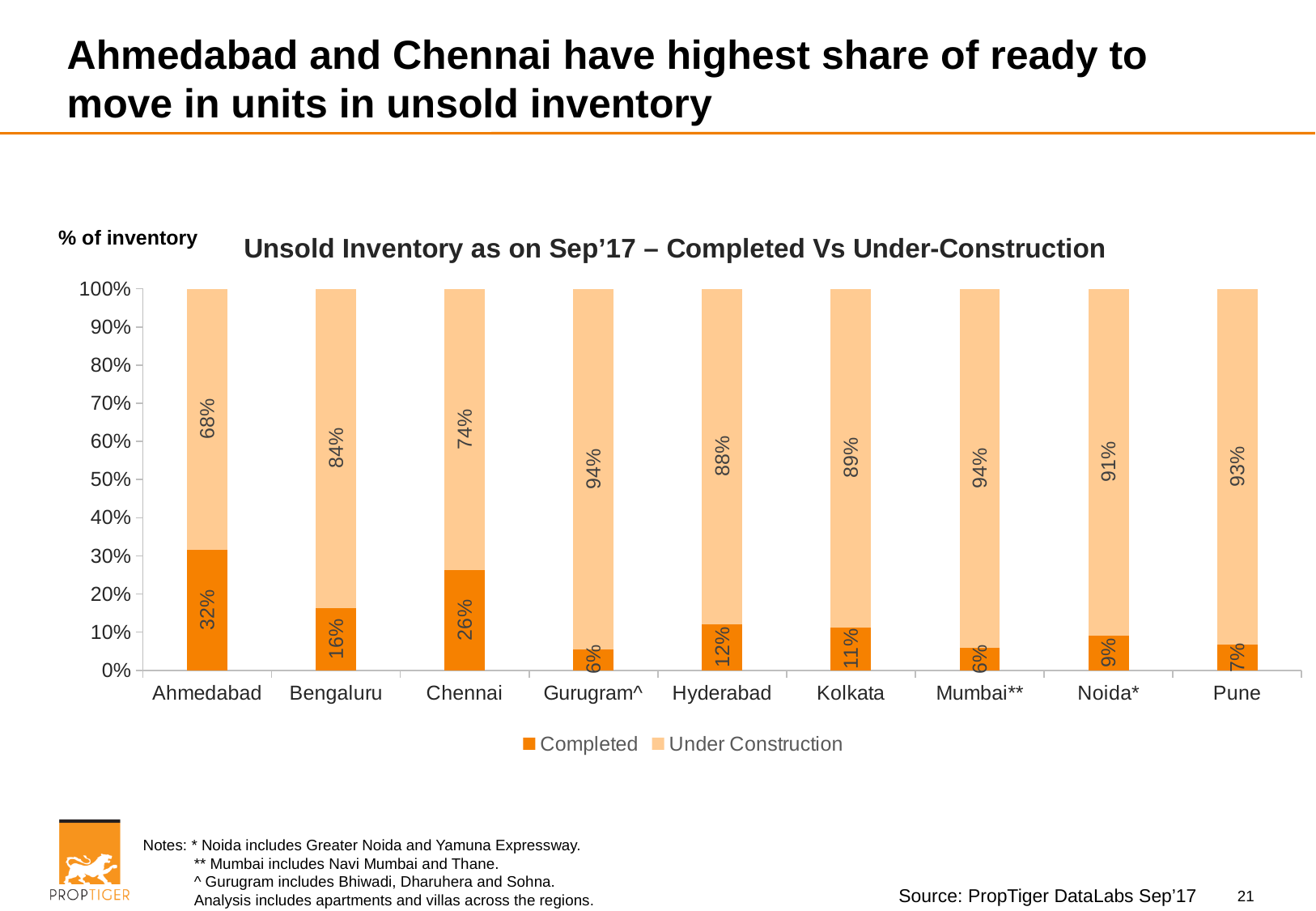

# Ahmedabad and Chennai have highest share of ready to move in units in unsold inventory

% of inventory

### Chart: Unsold Inventory as on Sep’17 – Completed Vs Under-Construction

| Category | Completed | Under Construction |
|---|---|---|
| Ahmedabad | 0.316085124770444 | 0.683914875229556 |
| Bengaluru | 0.163209784681207 | 0.836790215318793 |
| Chennai | 0.262554777615474 | 0.737445222384527 |
| Gurugram^ | 0.0556630185797913 | 0.944336981420208 |
| Hyderabad | 0.120426548997978 | 0.879573451002022 |
| Kolkata | 0.112071840923669 | 0.887928159076331 |
| Mumbai** | 0.0579655912015698 | 0.94203440879843 |
| Noida* | 0.0902819620525558 | 0.909718037947444 |
| Pune | 0.0667841230894114 | 0.933215876910589 |
Notes: * Noida includes Greater Noida and Yamuna Expressway.
            ** Mumbai includes Navi Mumbai and Thane.
            ^ Gurugram includes Bhiwadi, Dharuhera and Sohna.
            Analysis includes apartments and villas across the regions.